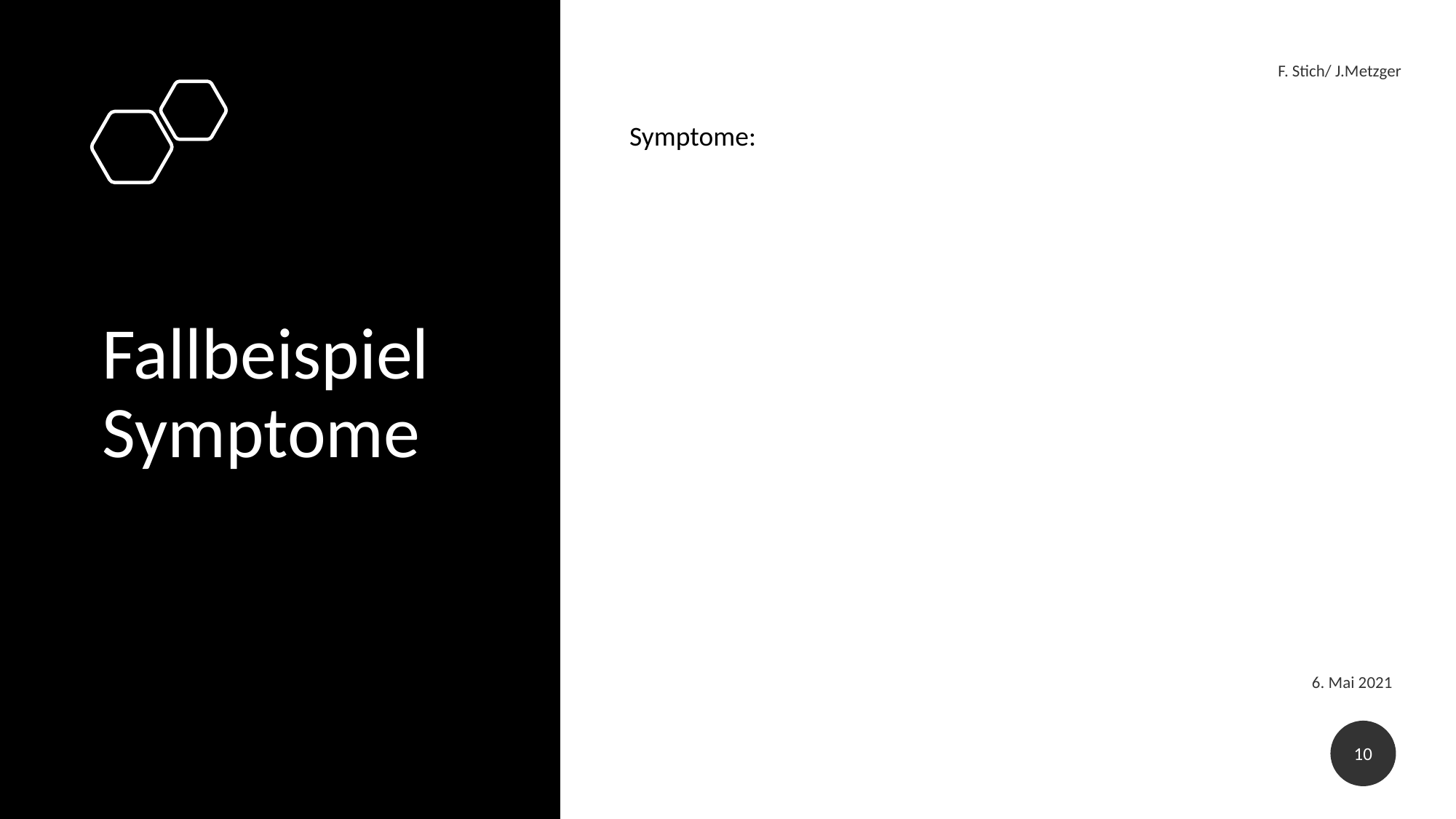

F. Stich/ J.Metzger

Symptome:

# Fallbeispiel Symptome
6. Mai 2021
10